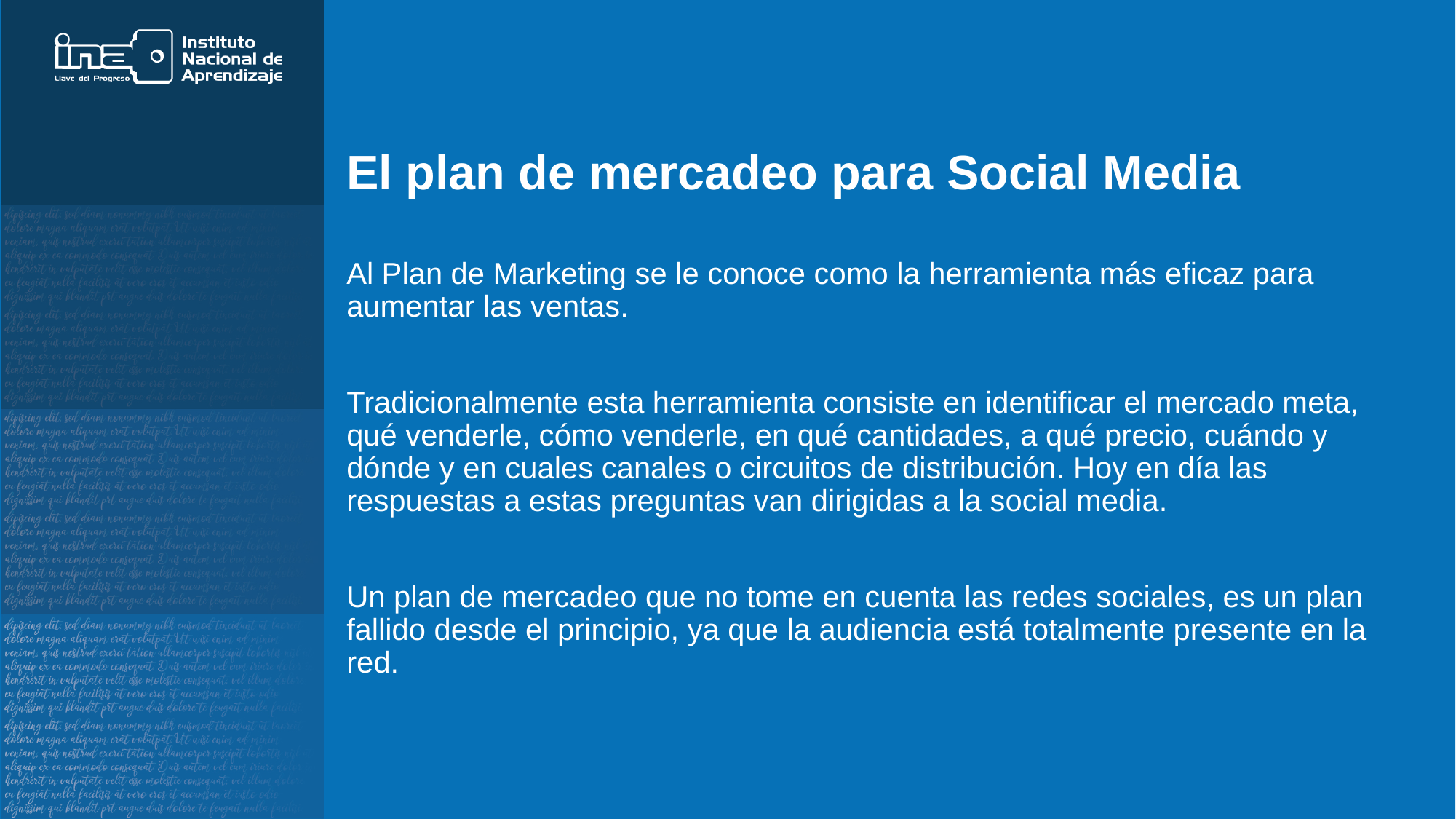

# El plan de mercadeo para Social Media
Al Plan de Marketing se le conoce como la herramienta más eficaz para aumentar las ventas.

Tradicionalmente esta herramienta consiste en identificar el mercado meta, qué venderle, cómo venderle, en qué cantidades, a qué precio, cuándo y dónde y en cuales canales o circuitos de distribución. Hoy en día las respuestas a estas preguntas van dirigidas a la social media.

Un plan de mercadeo que no tome en cuenta las redes sociales, es un plan fallido desde el principio, ya que la audiencia está totalmente presente en la red.